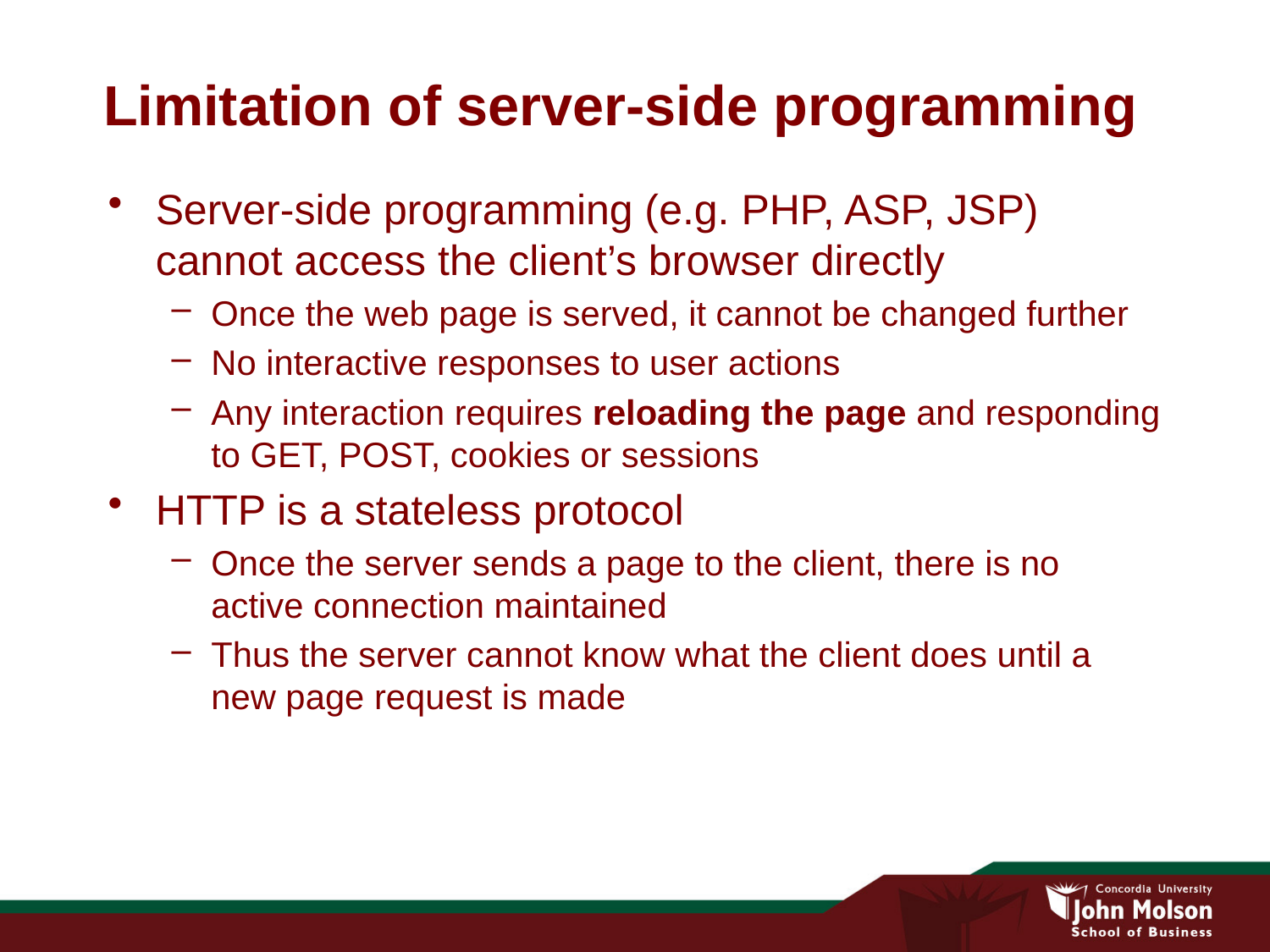

# Limitation of server-side programming
Server-side programming (e.g. PHP, ASP, JSP) cannot access the client’s browser directly
Once the web page is served, it cannot be changed further
No interactive responses to user actions
Any interaction requires reloading the page and responding to GET, POST, cookies or sessions
HTTP is a stateless protocol
Once the server sends a page to the client, there is no active connection maintained
Thus the server cannot know what the client does until a new page request is made